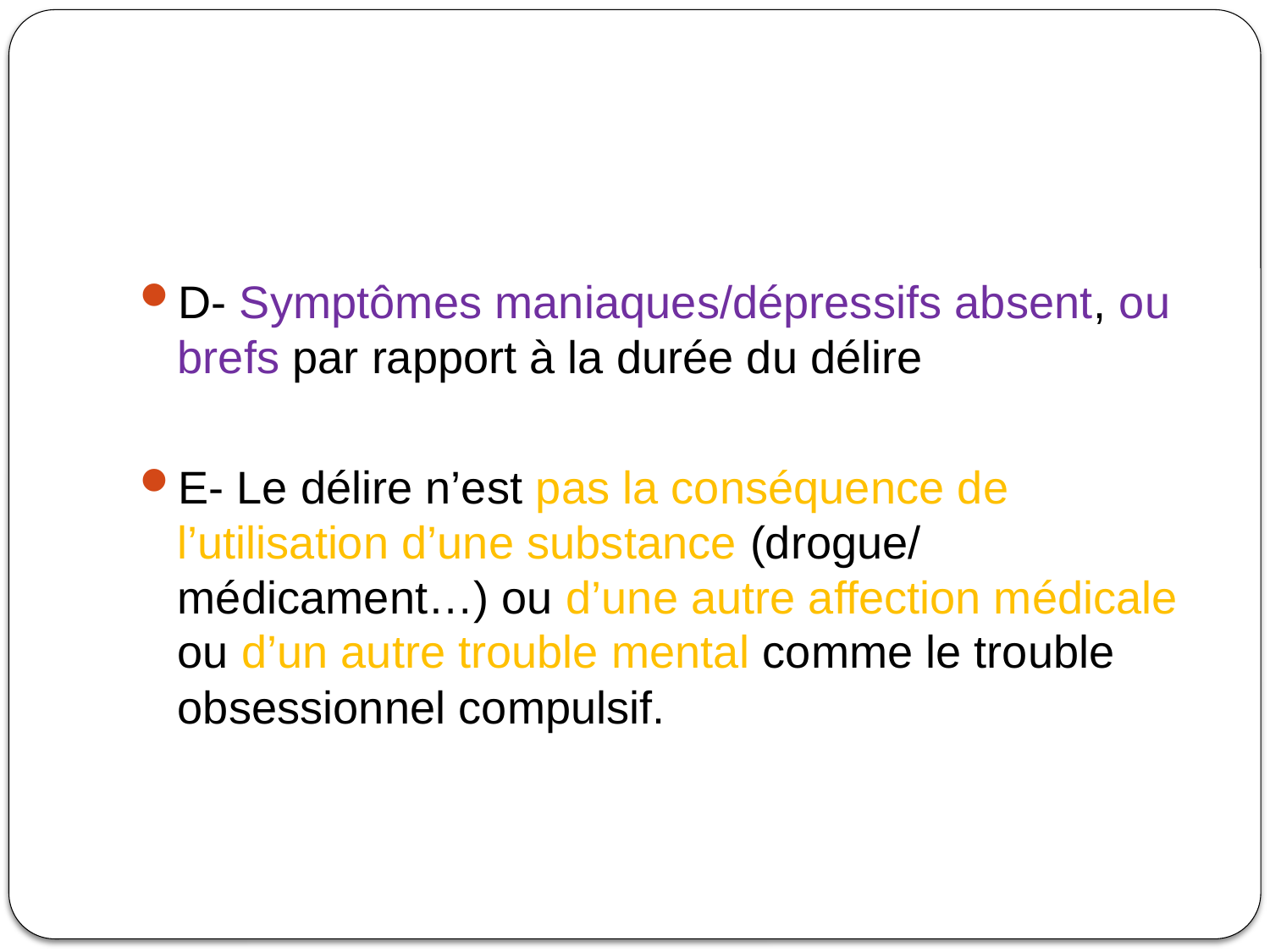

D- Symptômes maniaques/dépressifs absent, ou brefs par rapport à la durée du délire

E- Le délire n’est pas la conséquence de l’utilisation d’une substance (drogue/ médicament…) ou d’une autre affection médicale ou d’un autre trouble mental comme le trouble obsessionnel compulsif.